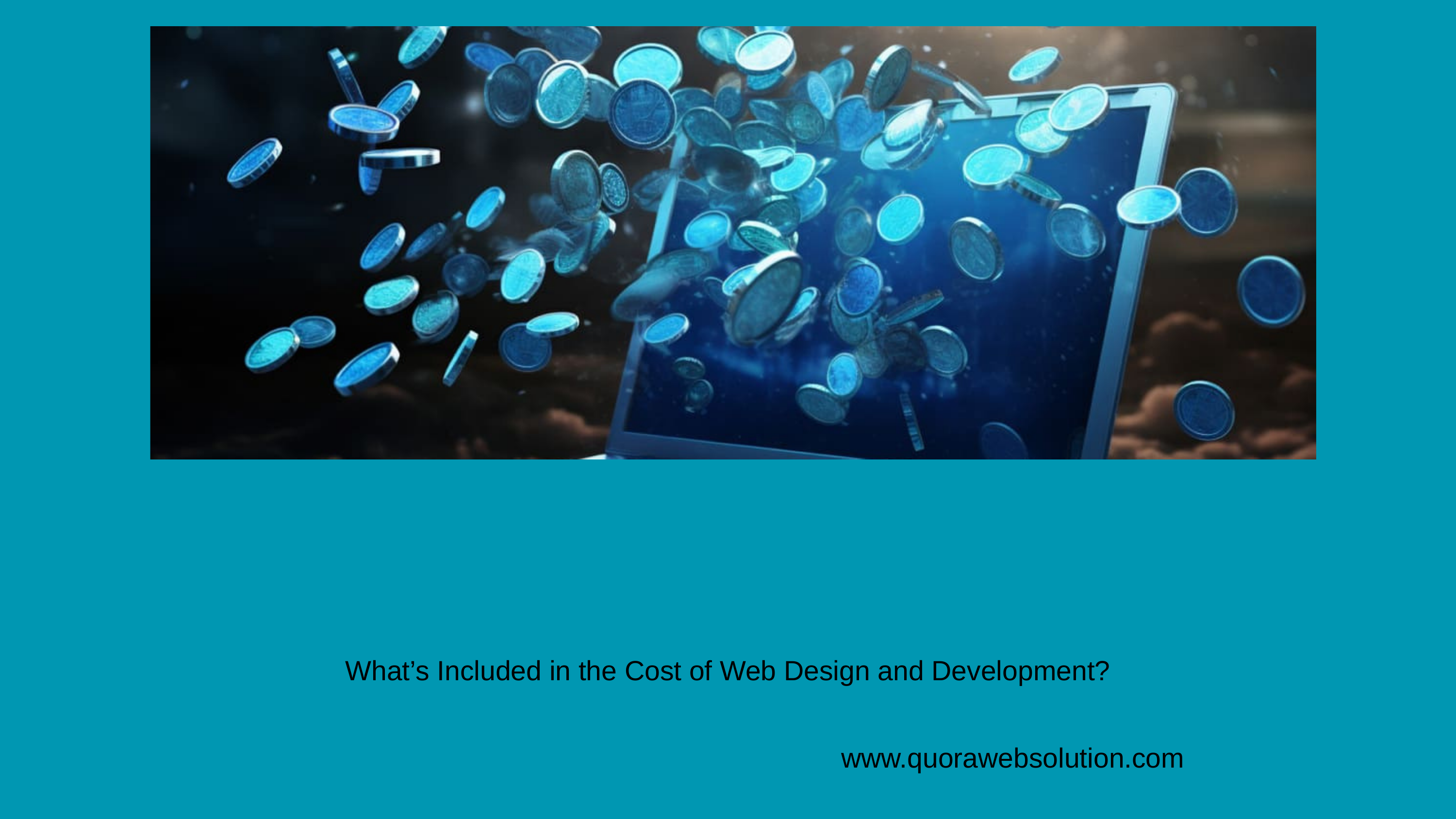

What’s Included in the Cost of Web Design and Development?
www.quorawebsolution.com